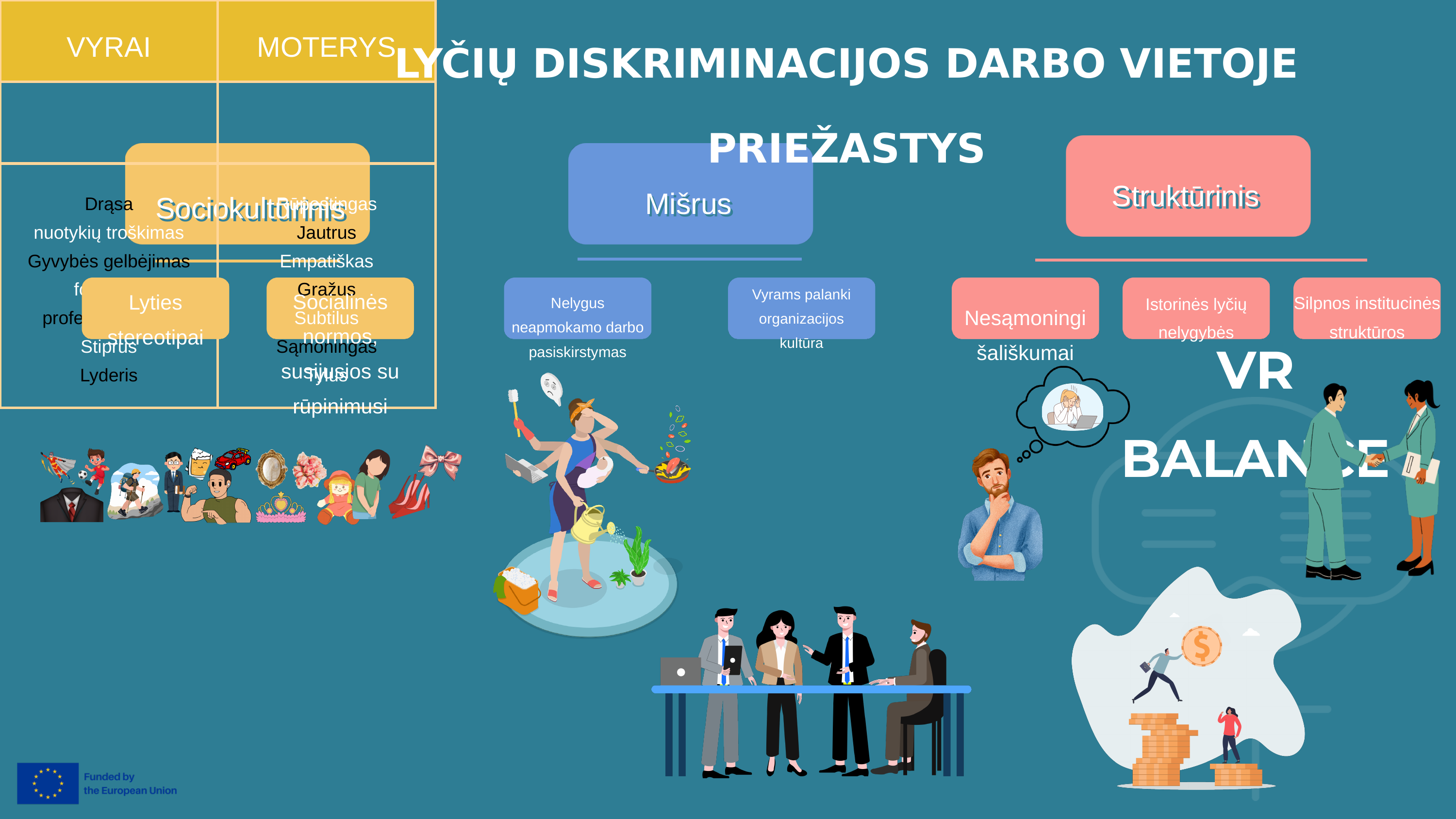

| VYRAI | MOTERYS |
| --- | --- |
|  |  |
| Drąsa nuotykių troškimas Gyvybės gelbėjimas formalus profesionalumas Stiprus Lyderis | Rūpestingas Jautrus Empatiškas Gražus Subtilus Sąmoningas Tylus |
LYČIŲ DISKRIMINACIJOS DARBO VIETOJE PRIEŽASTYS

Struktūrinis
Struktūrinis

Sociokultūrinis
Sociokultūrinis

Mišrus
Mišrus

Lyties stereotipai

Socialinės normos, susijusios su rūpinimusi
Vyrams palanki organizacijos kultūra
Silpnos institucinės struktūros
Istorinės lyčių nelygybės
Nelygus neapmokamo darbo pasiskirstymas
Nesąmoningi šališkumai
VR BALANCE